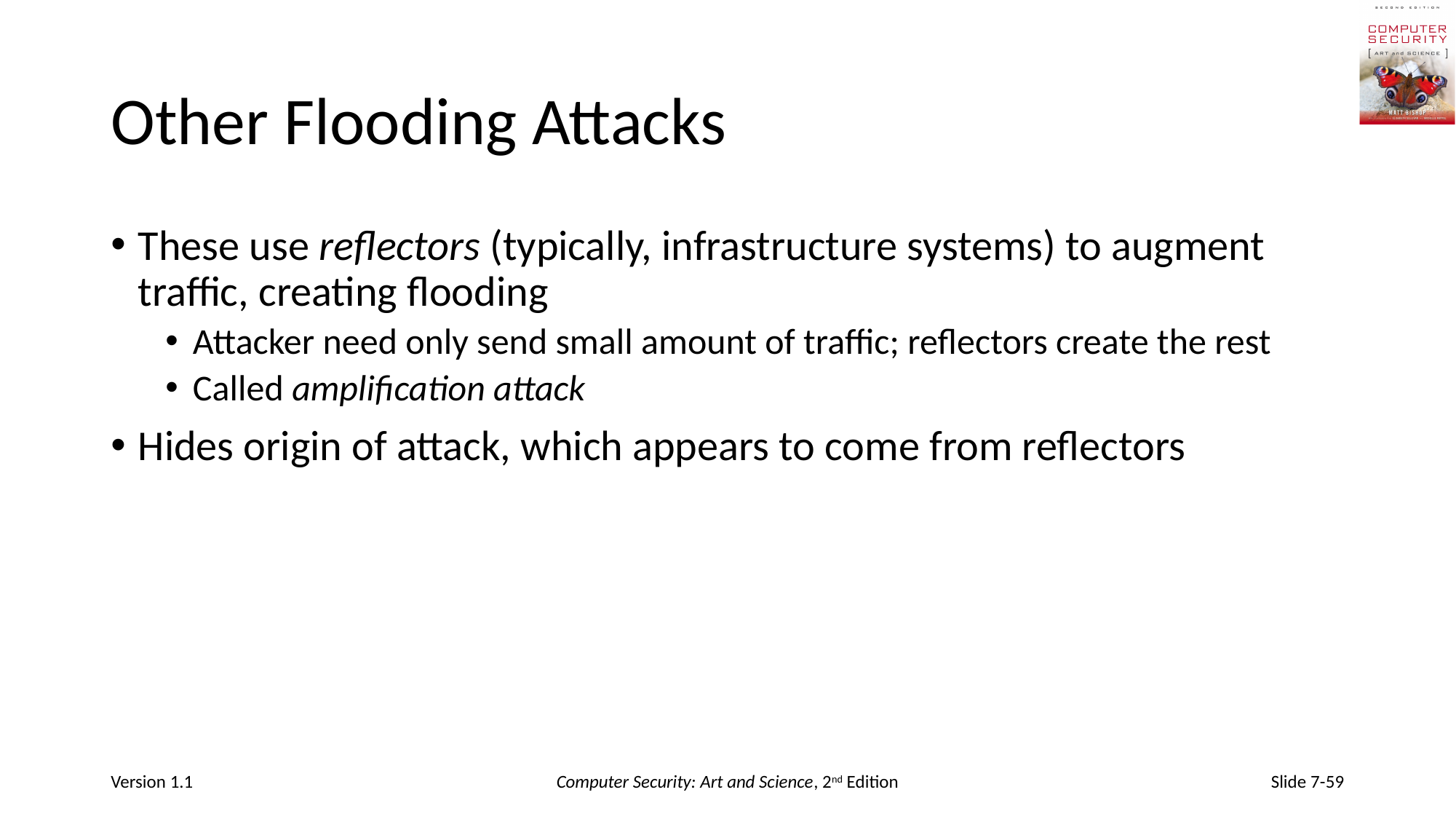

# Other Flooding Attacks
These use reflectors (typically, infrastructure systems) to augment traffic, creating flooding
Attacker need only send small amount of traffic; reflectors create the rest
Called amplification attack
Hides origin of attack, which appears to come from reflectors
Version 1.1
Computer Security: Art and Science, 2nd Edition
Slide 7-59